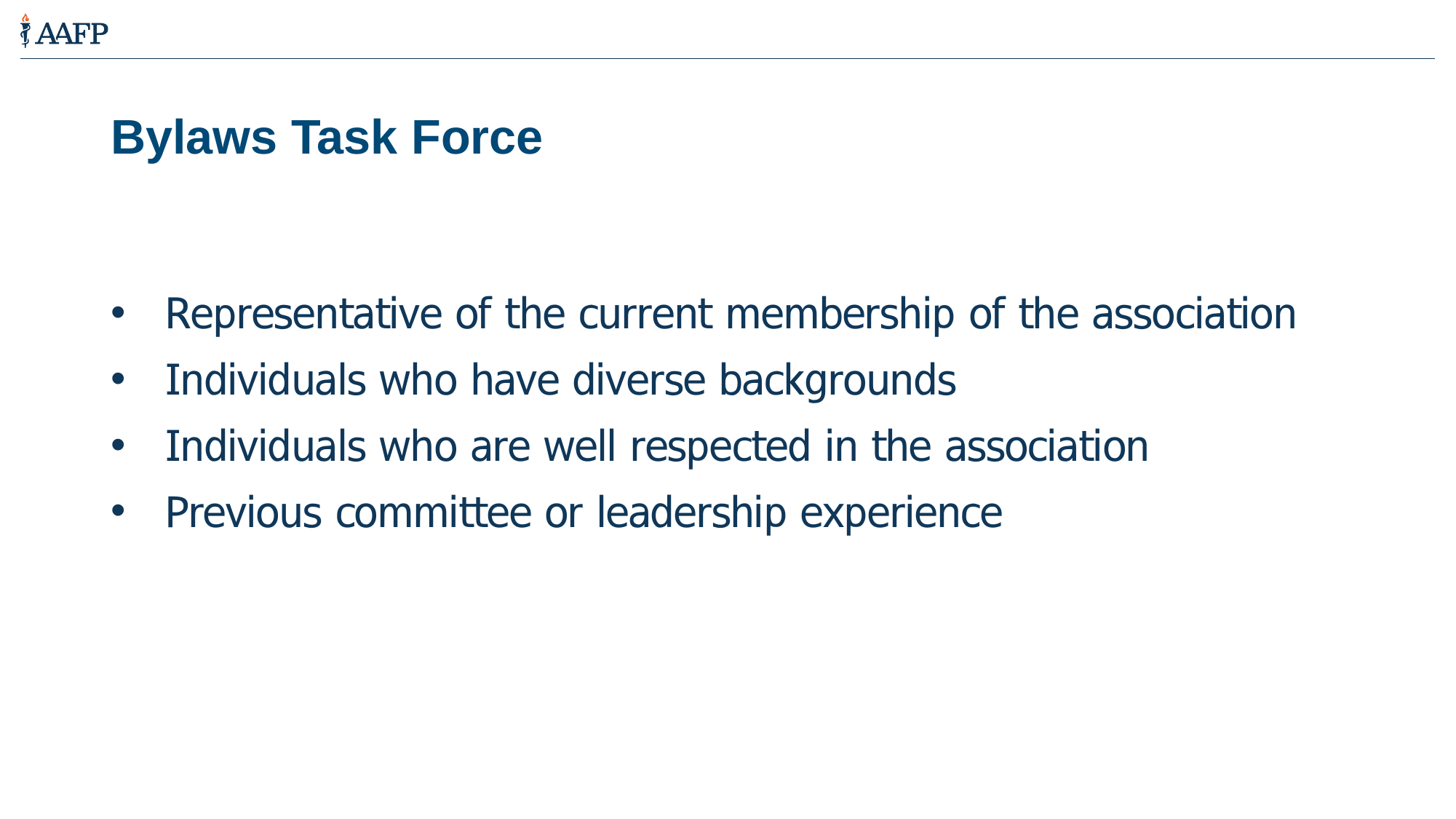

# Bylaws Task Force
Representative of the current membership of the association
Individuals who have diverse backgrounds
Individuals who are well respected in the association
Previous committee or leadership experience